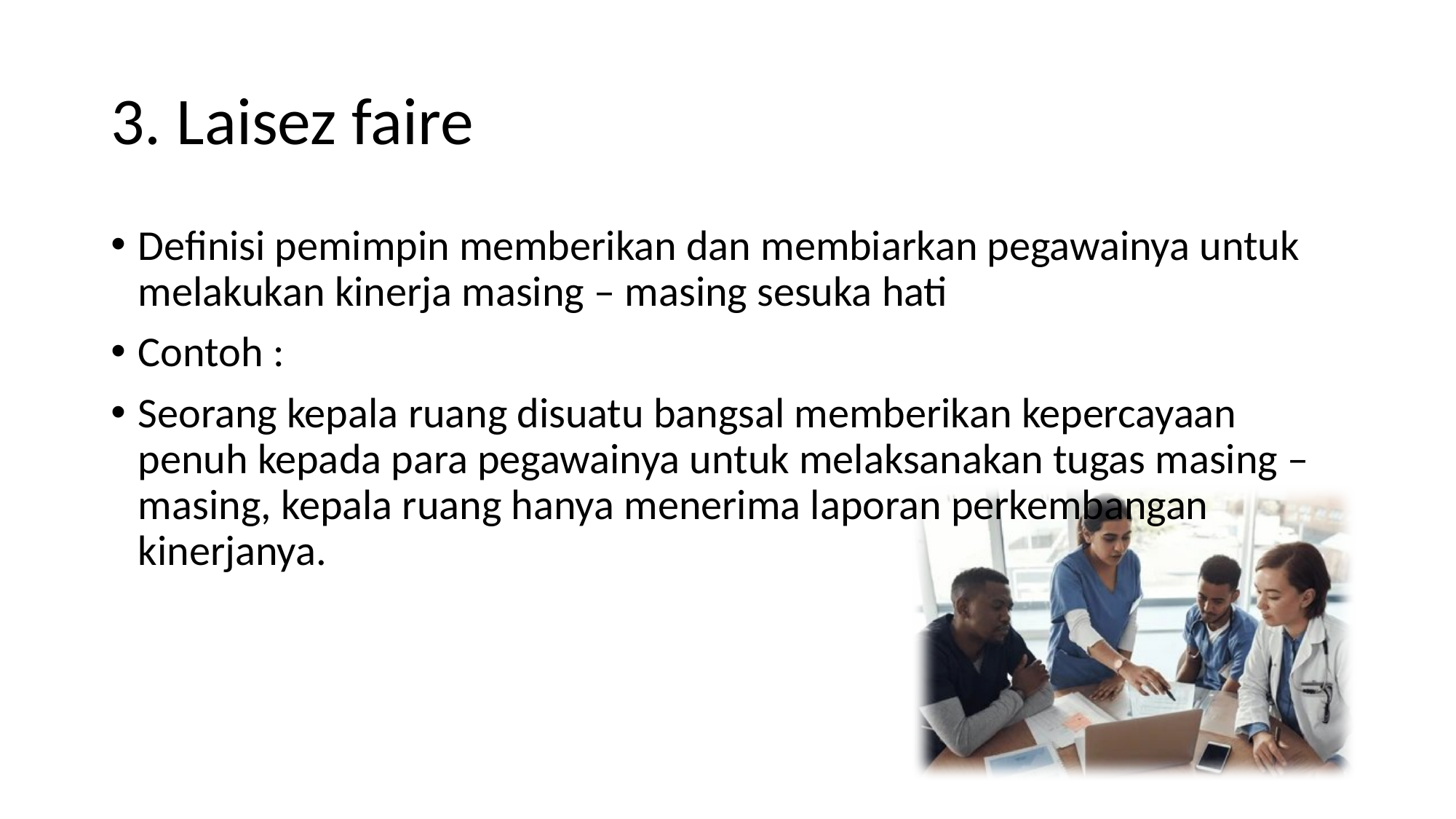

# 3. Laisez faire
Definisi pemimpin memberikan dan membiarkan pegawainya untuk melakukan kinerja masing – masing sesuka hati
Contoh :
Seorang kepala ruang disuatu bangsal memberikan kepercayaan penuh kepada para pegawainya untuk melaksanakan tugas masing – masing, kepala ruang hanya menerima laporan perkembangan kinerjanya.